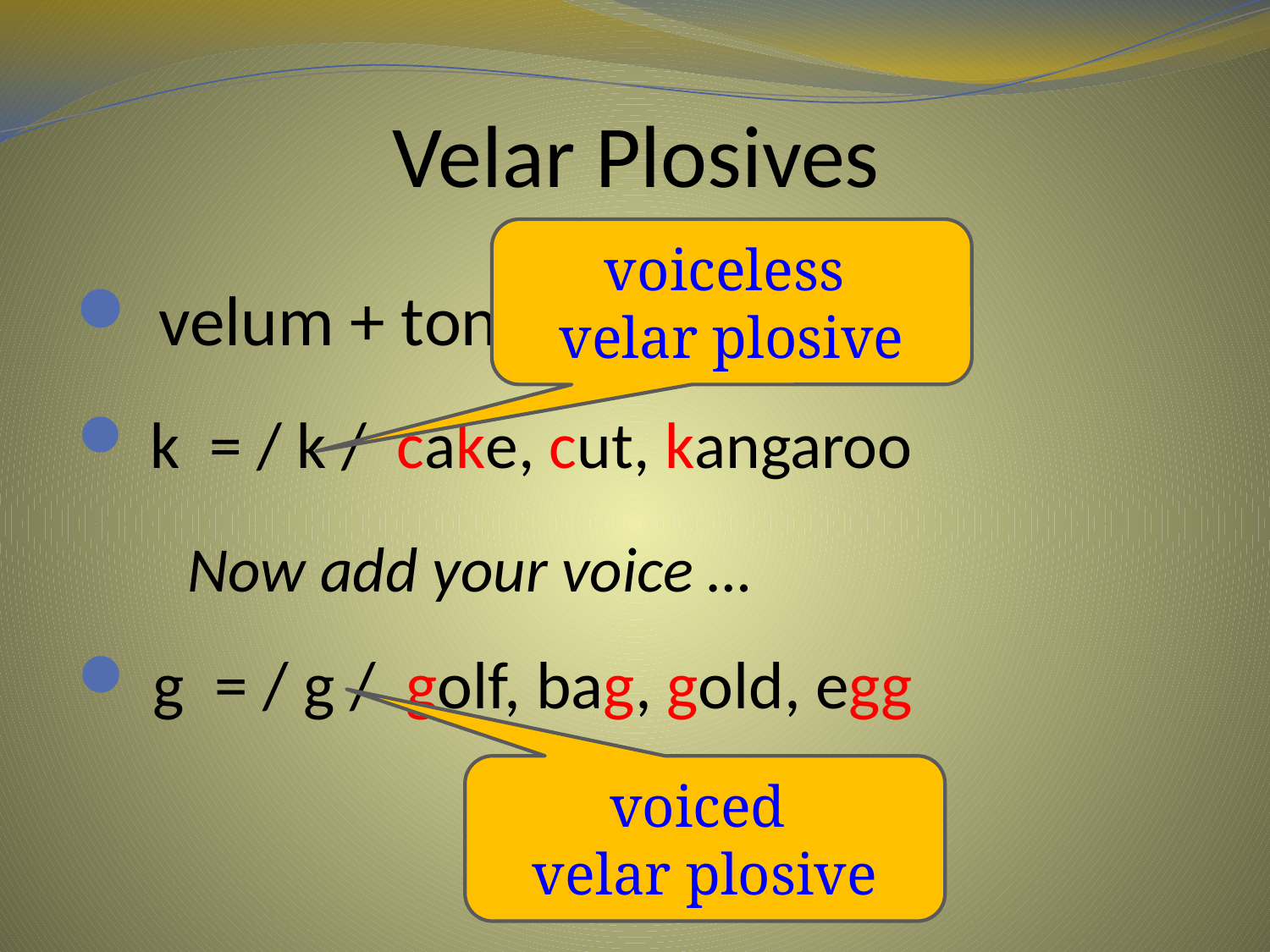

# Velar Plosives
voiceless
velar plosive
 velum + tongue
 k  = / k /  cake, cut, kangaroo
Now add your voice …

 g  = / g /  golf, bag, gold, egg
voiced
velar plosive